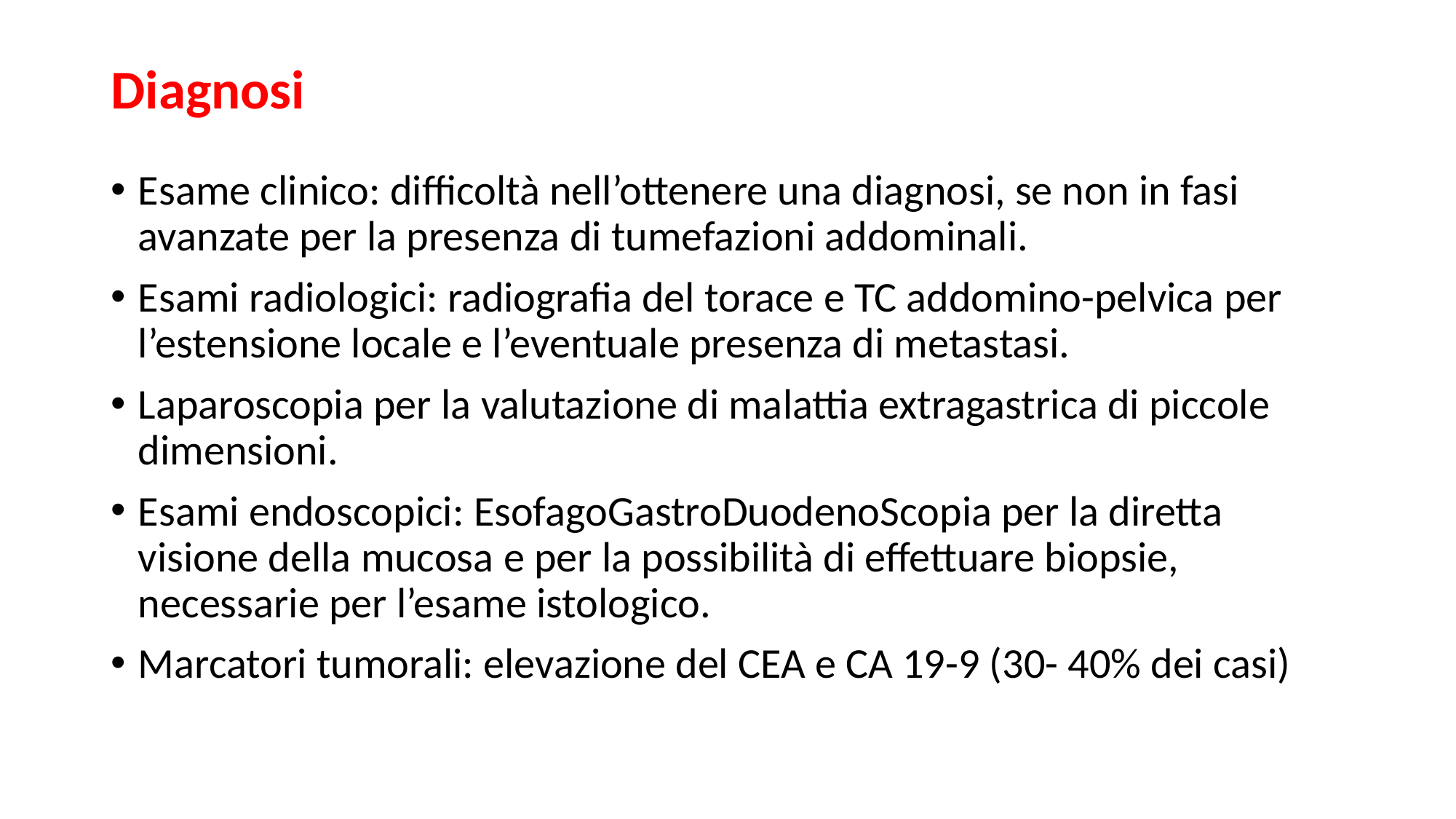

# Diagnosi
Esame clinico: difficoltà nell’ottenere una diagnosi, se non in fasi avanzate per la presenza di tumefazioni addominali.
Esami radiologici: radiografia del torace e TC addomino-pelvica per l’estensione locale e l’eventuale presenza di metastasi.
Laparoscopia per la valutazione di malattia extragastrica di piccole dimensioni.
Esami endoscopici: EsofagoGastroDuodenoScopia per la diretta visione della mucosa e per la possibilità di effettuare biopsie, necessarie per l’esame istologico.
Marcatori tumorali: elevazione del CEA e CA 19-9 (30- 40% dei casi)